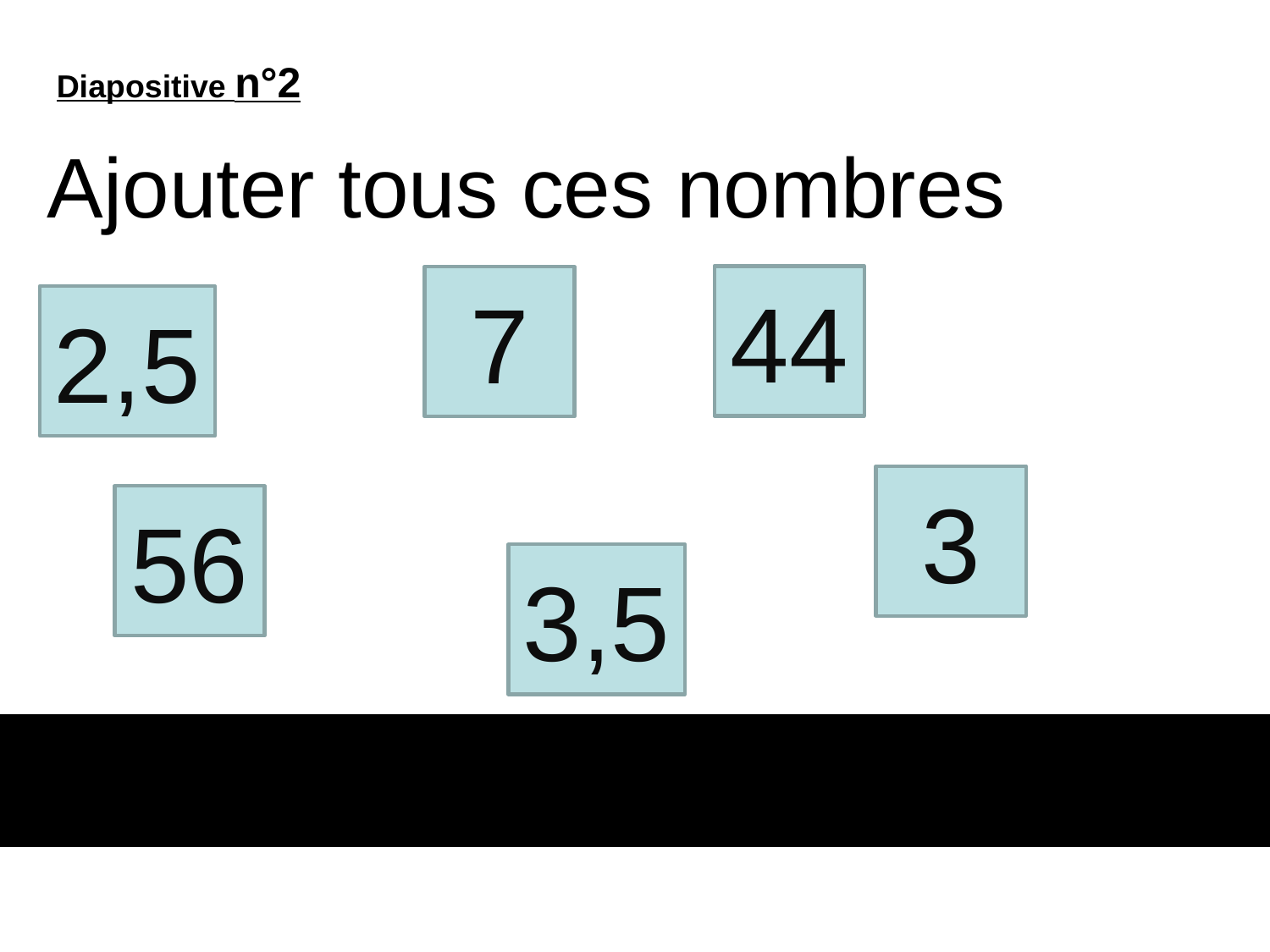

Diapositive n°2
Ajouter tous ces nombres
44
7
2,5
3
56
3,5